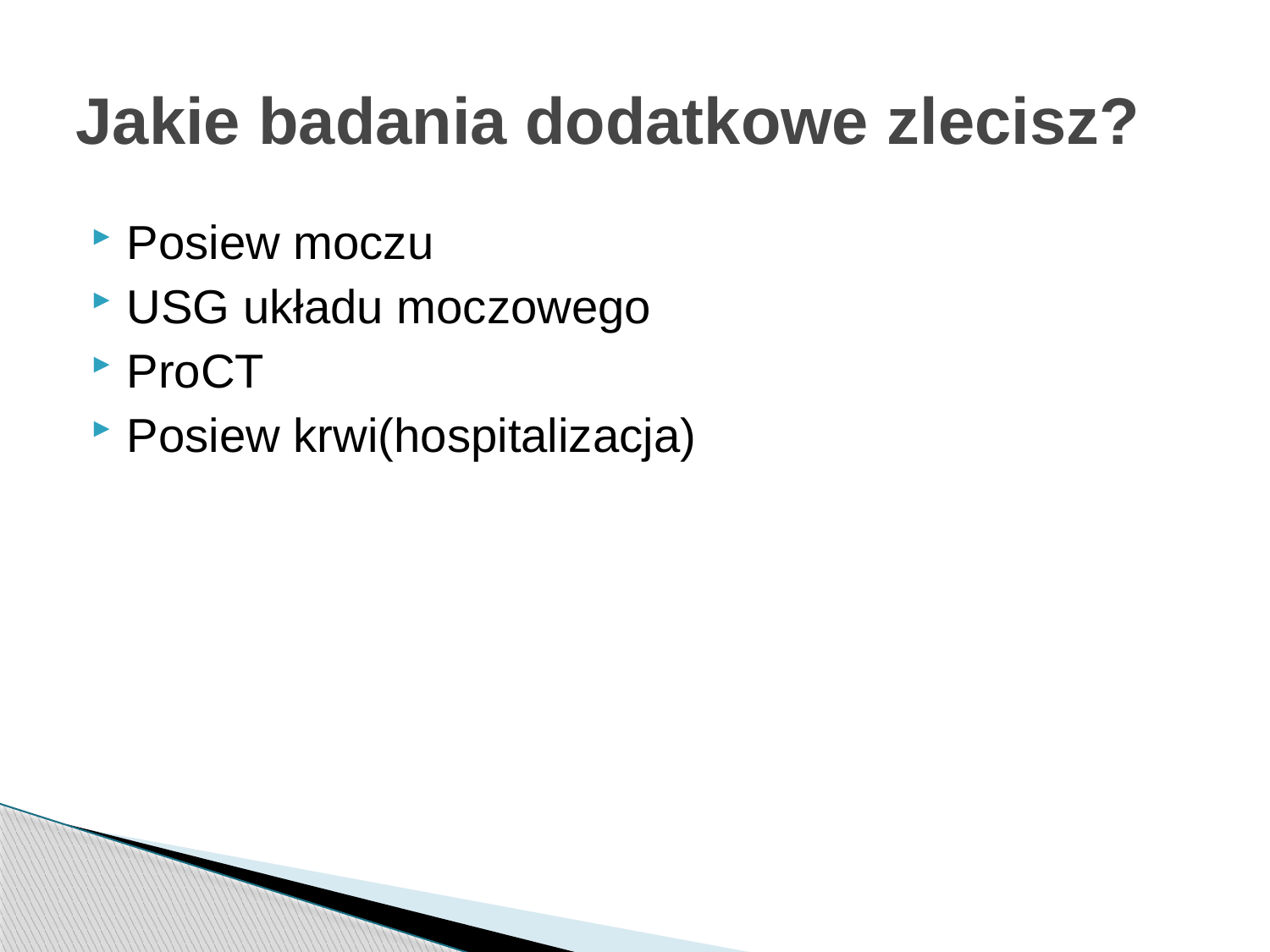

# Jakie badania dodatkowe zlecisz?
Posiew moczu
USG układu moczowego
ProCT
Posiew krwi(hospitalizacja)